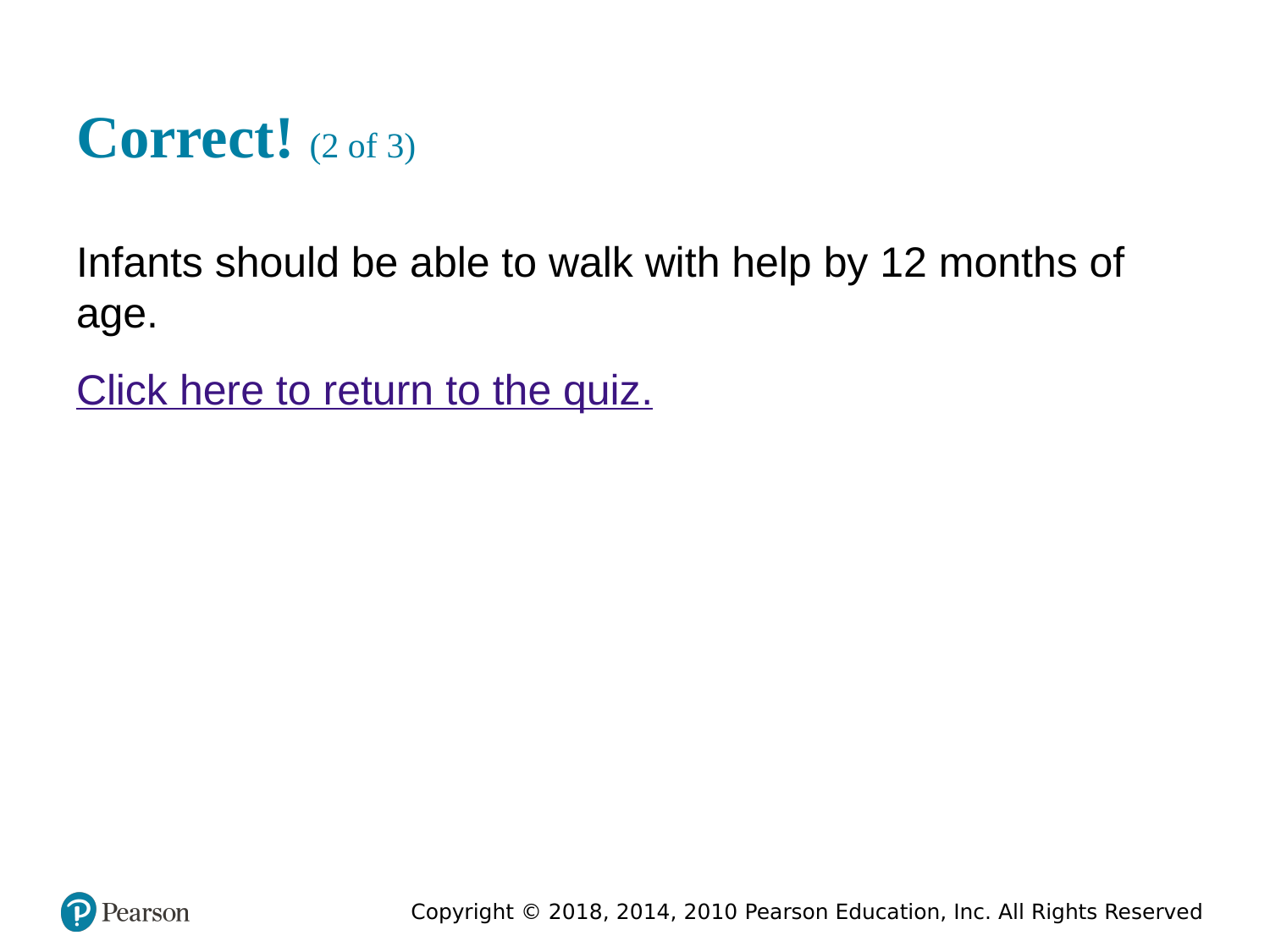

# Correct! (2 of 3)
Infants should be able to walk with help by 12 months of age.
Click here to return to the quiz.